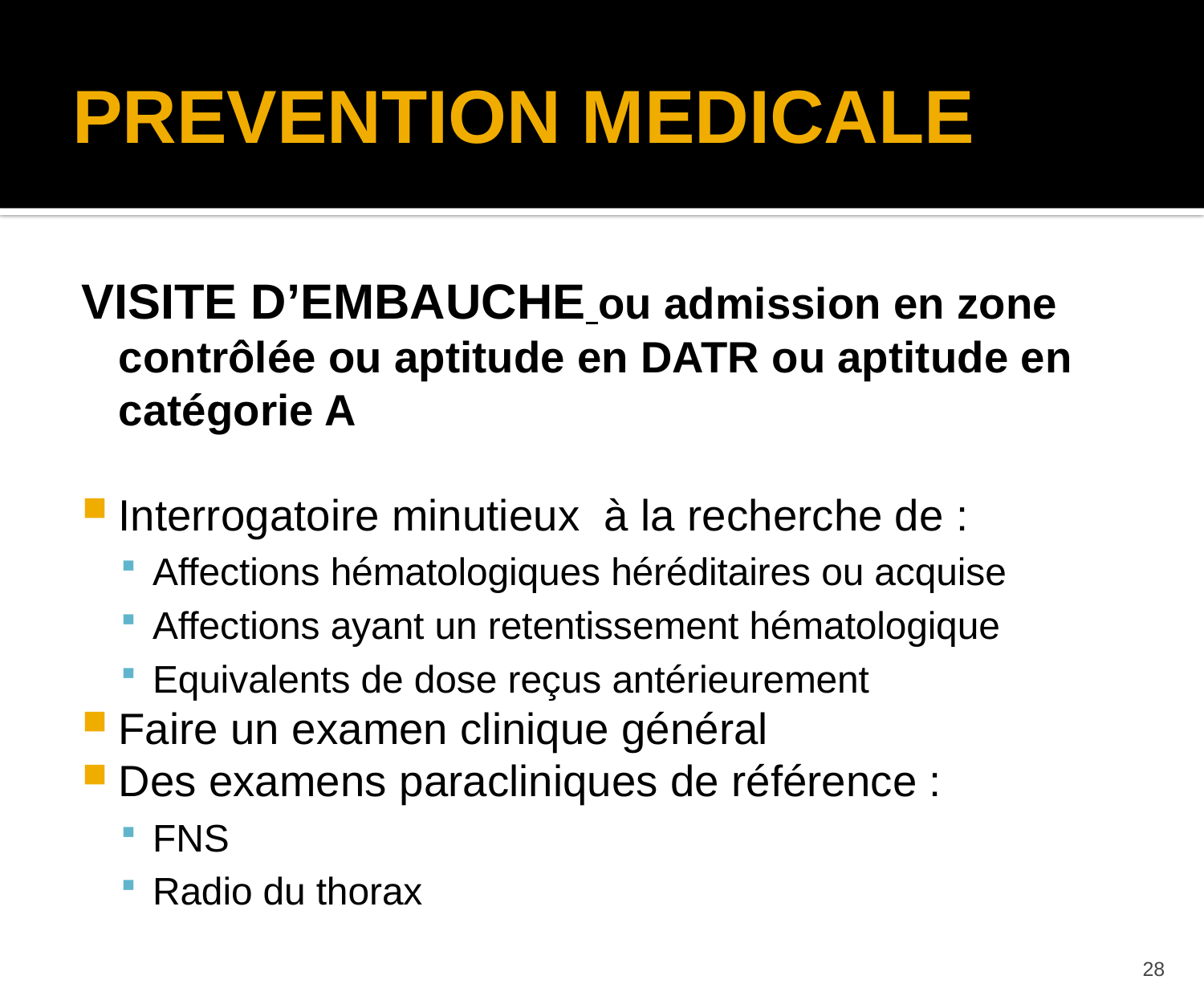

# PREVENTION MEDICALE
VISITE D’EMBAUCHE ou admission en zone contrôlée ou aptitude en DATR ou aptitude en catégorie A

Interrogatoire minutieux  à la recherche de :
Affections hématologiques héréditaires ou acquise
Affections ayant un retentissement hématologique
Equivalents de dose reçus antérieurement
Faire un examen clinique général
Des examens paracliniques de référence :
FNS
Radio du thorax

28